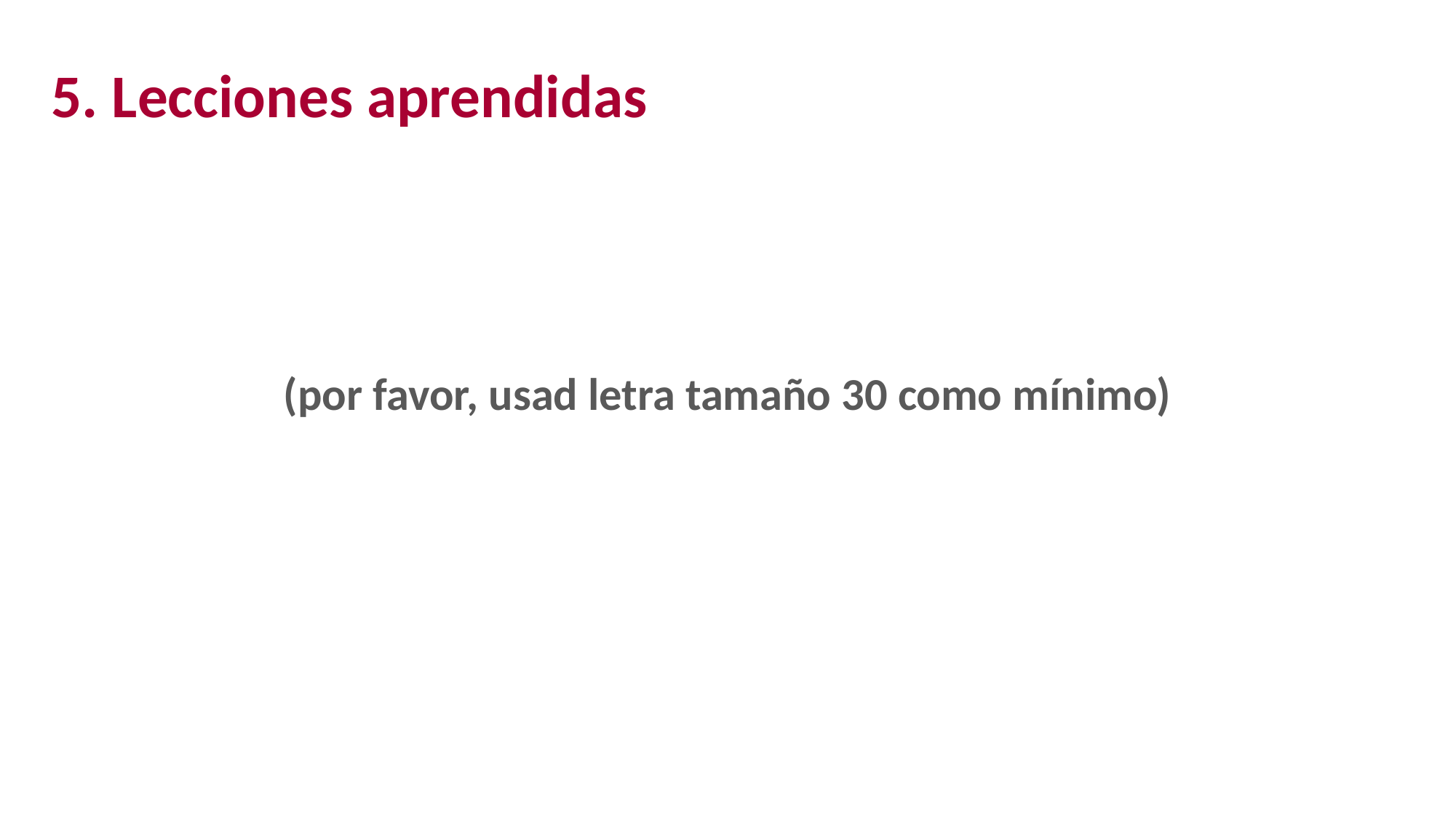

5. Lecciones aprendidas
(por favor, usad letra tamaño 30 como mínimo)